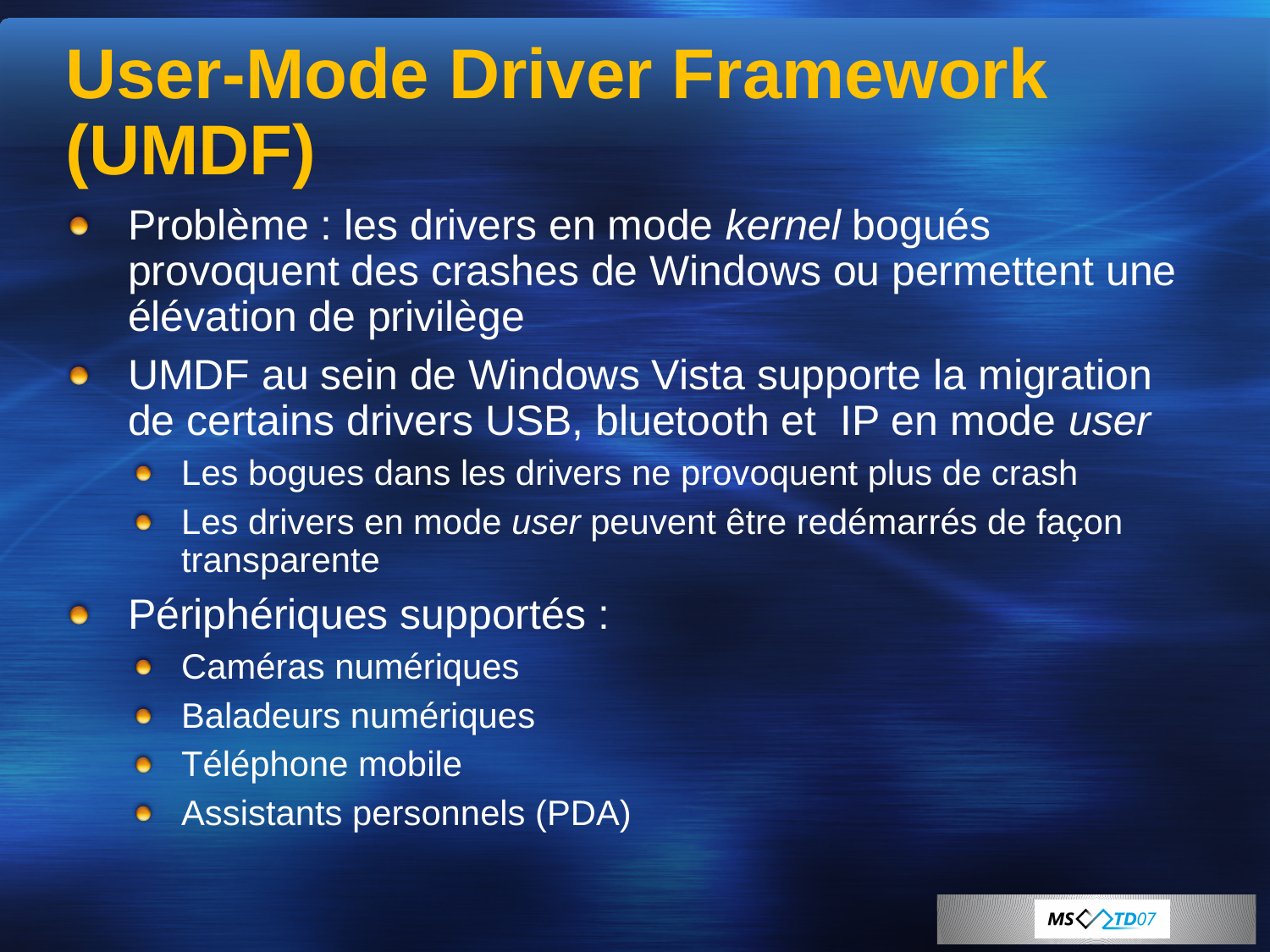

# User-Mode Driver Framework (UMDF)
Problème : les drivers en mode kernel bogués provoquent des crashes de Windows ou permettent une élévation de privilège
UMDF au sein de Windows Vista supporte la migration de certains drivers USB, bluetooth et  IP en mode user
Les bogues dans les drivers ne provoquent plus de crash
Les drivers en mode user peuvent être redémarrés de façon transparente
Périphériques supportés :
Caméras numériques
Baladeurs numériques
Téléphone mobile
Assistants personnels (PDA)